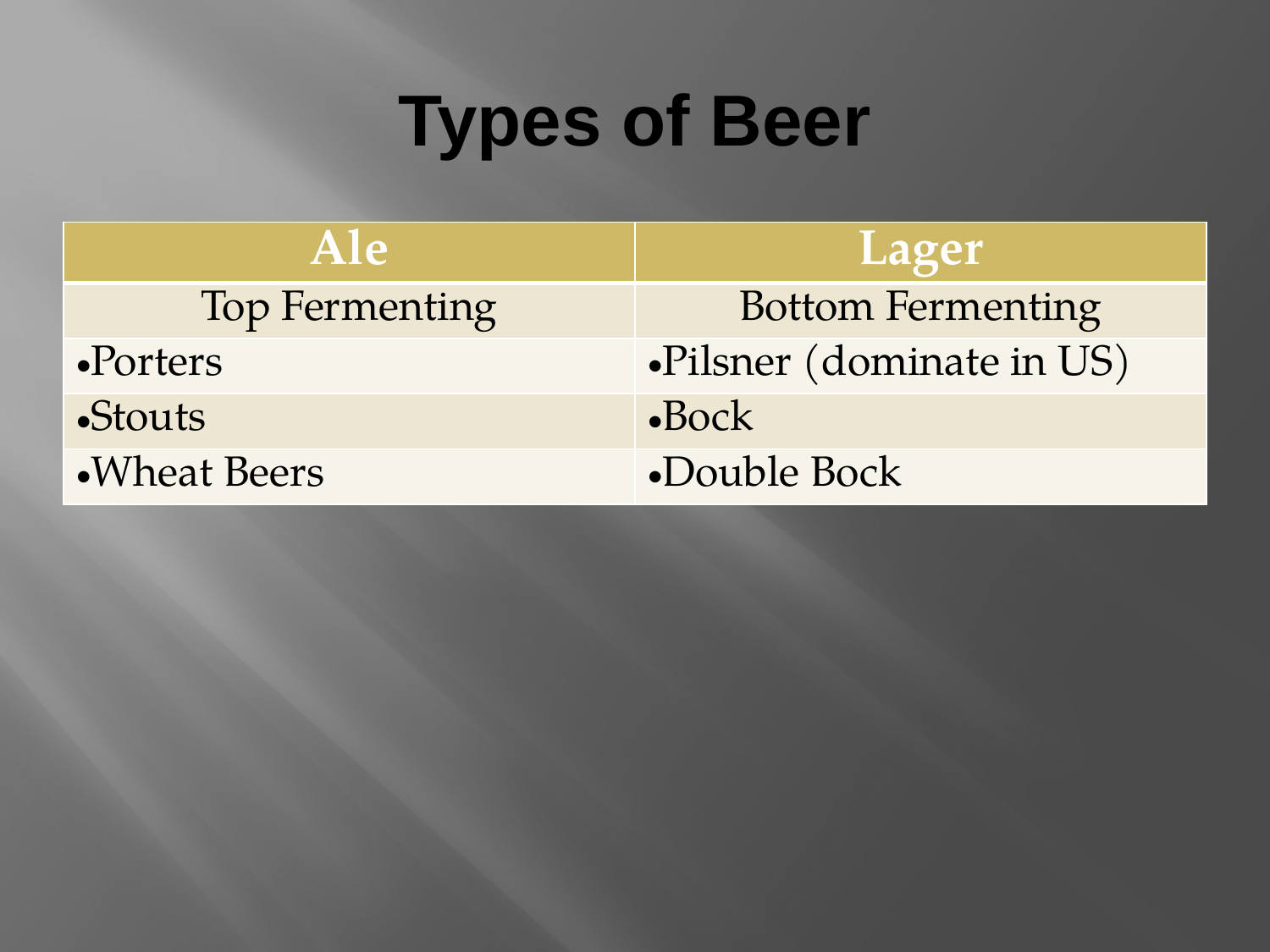

# Types of Beer
| Ale | Lager |
| --- | --- |
| Top Fermenting | Bottom Fermenting |
| Porters | Pilsner (dominate in US) |
| Stouts | Bock |
| Wheat Beers | Double Bock |